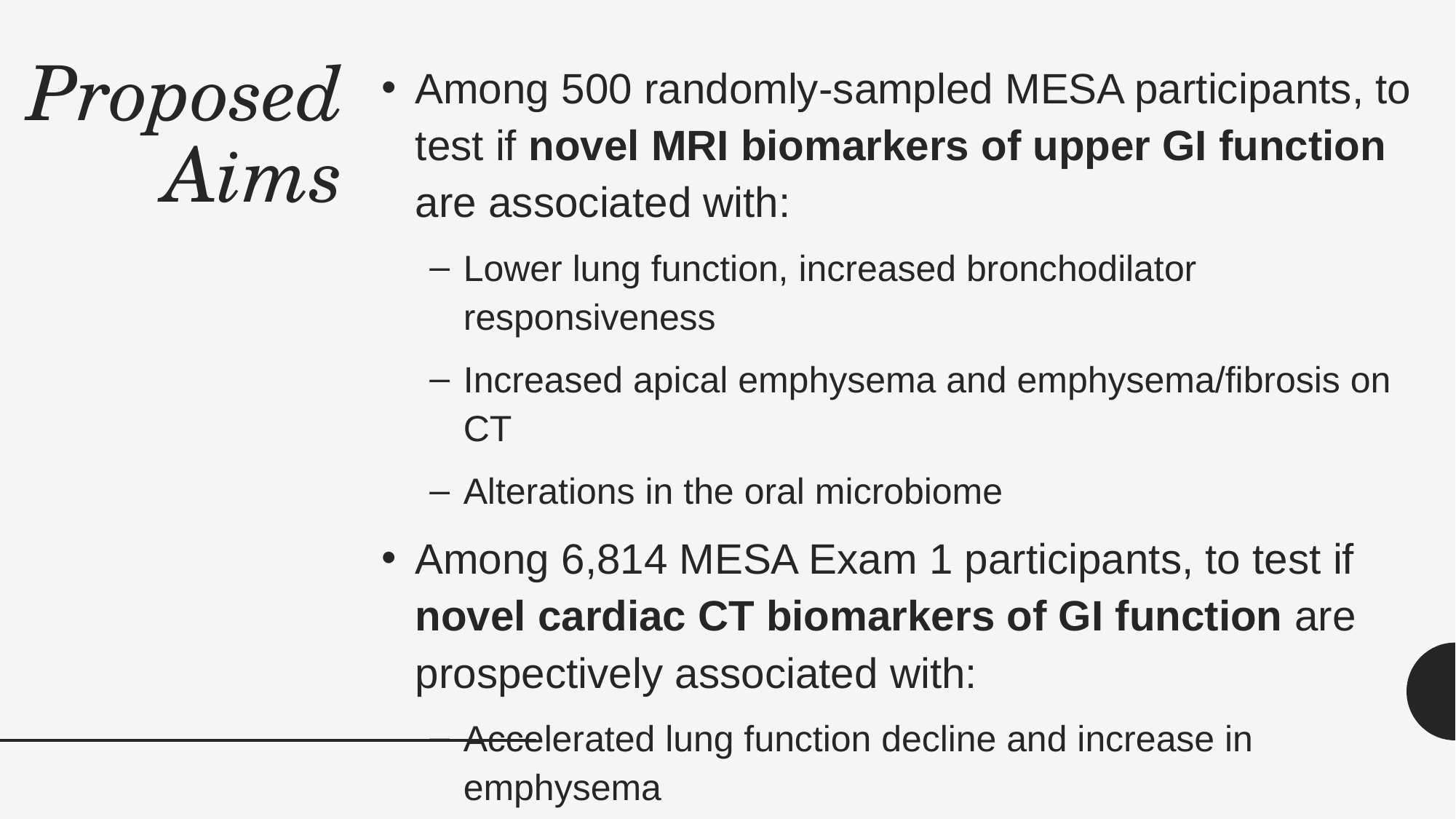

# Proposed Aims
Among 500 randomly-sampled MESA participants, to test if novel MRI biomarkers of upper GI function are associated with:
Lower lung function, increased bronchodilator responsiveness
Increased apical emphysema and emphysema/fibrosis on CT
Alterations in the oral microbiome
Among 6,814 MESA Exam 1 participants, to test if novel cardiac CT biomarkers of GI function are prospectively associated with:
Accelerated lung function decline and increase in emphysema
Clinical respiratory events and all-cause mortality